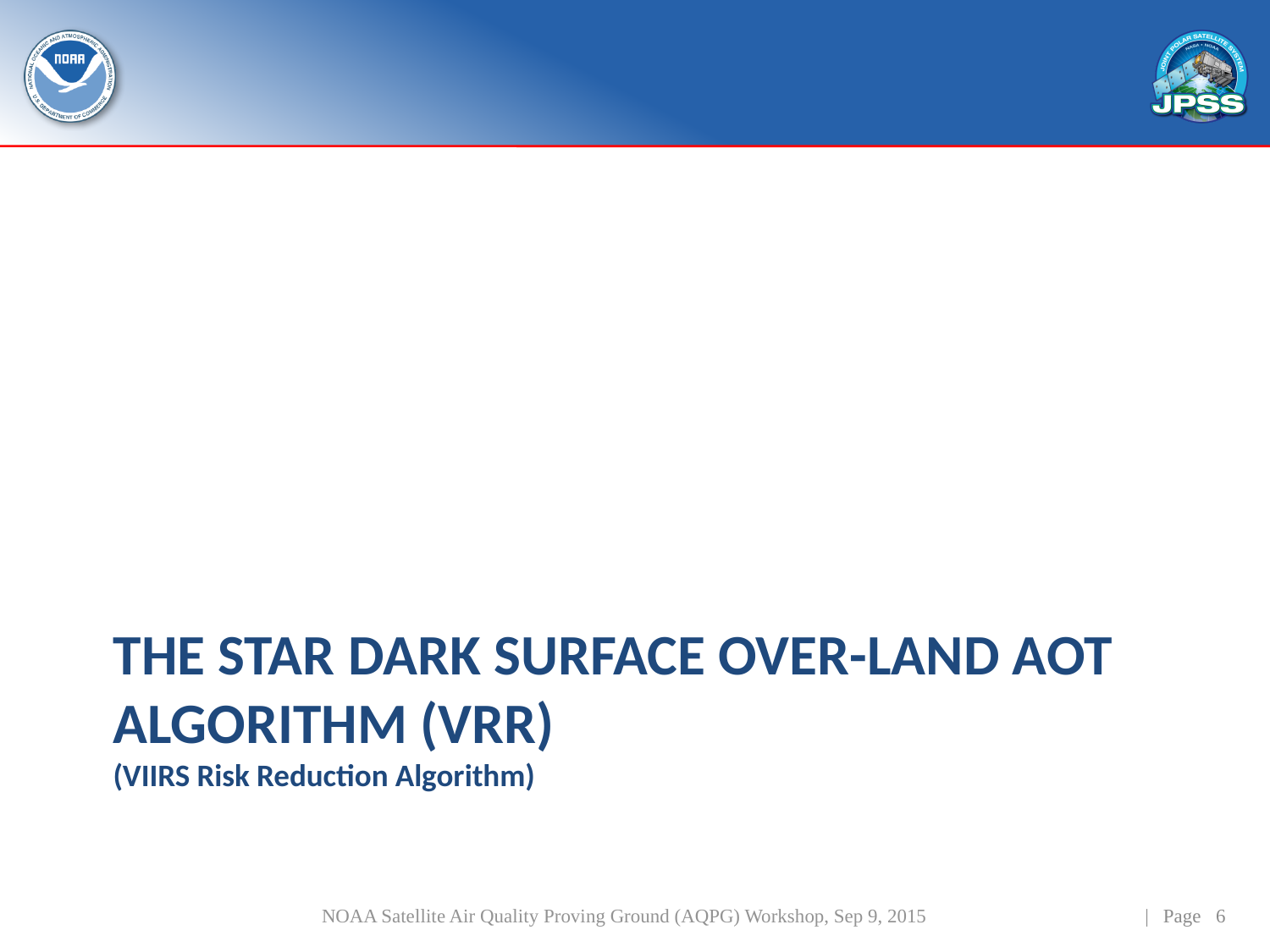

# The STAR Dark Surface over-land AOT Algorithm (VRR) (VIIRS Risk Reduction Algorithm)
NOAA Satellite Air Quality Proving Ground (AQPG) Workshop, Sep 9, 2015
|   Page   6